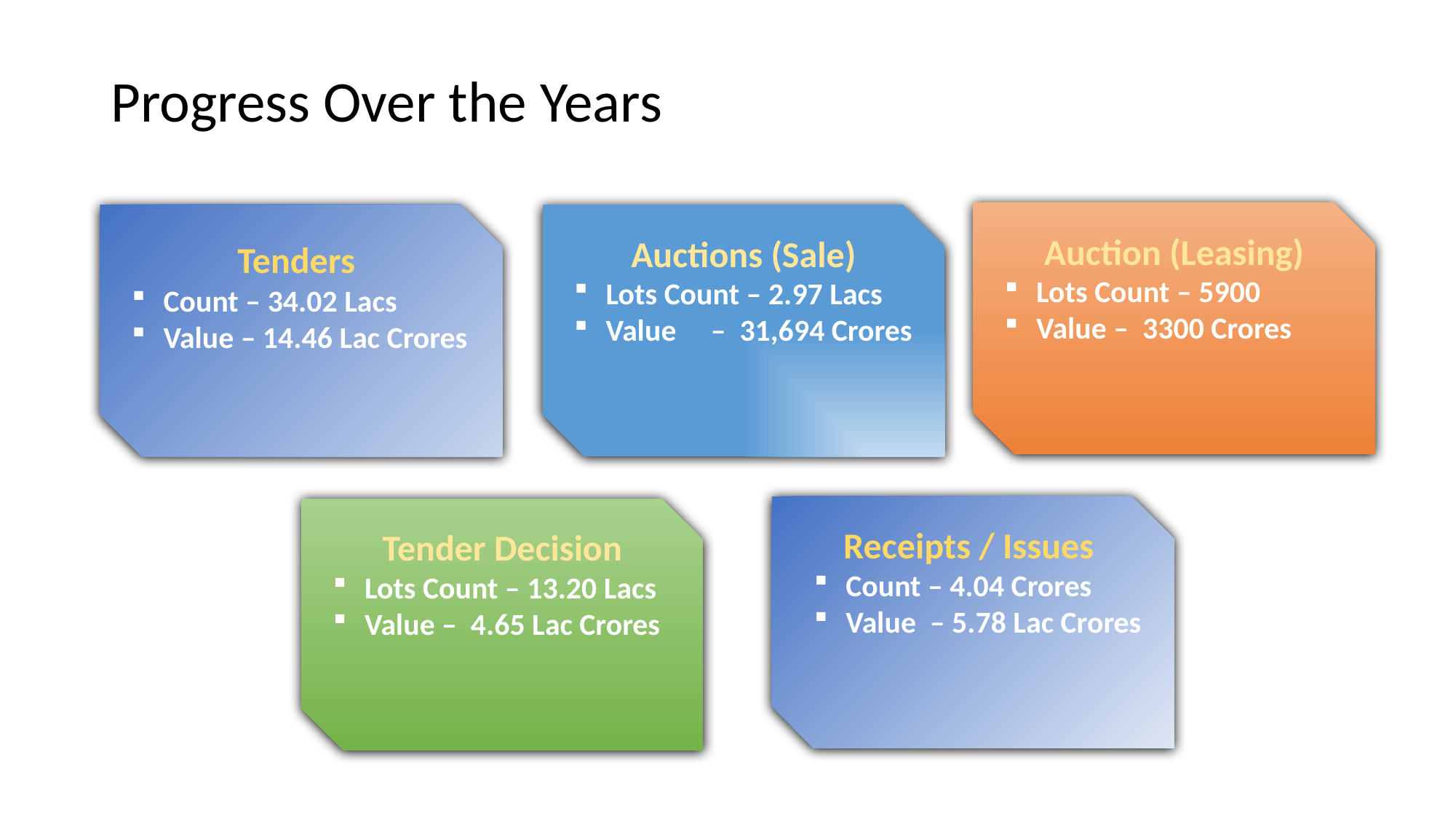

# Progress Over the Years
Auction (Leasing)
Lots Count – 5900
Value –  3300 Crores

Tenders
Count – 34.02 Lacs
Value – 14.46 Lac Crores

Auctions (Sale)
Lots Count – 2.97 Lacs
Value     –  31,694 Crores

Receipts / Issues
Count – 4.04 Crores
Value  – 5.78 Lac Crores

Tender Decision
Lots Count – 13.20 Lacs
Value –  4.65 Lac Crores